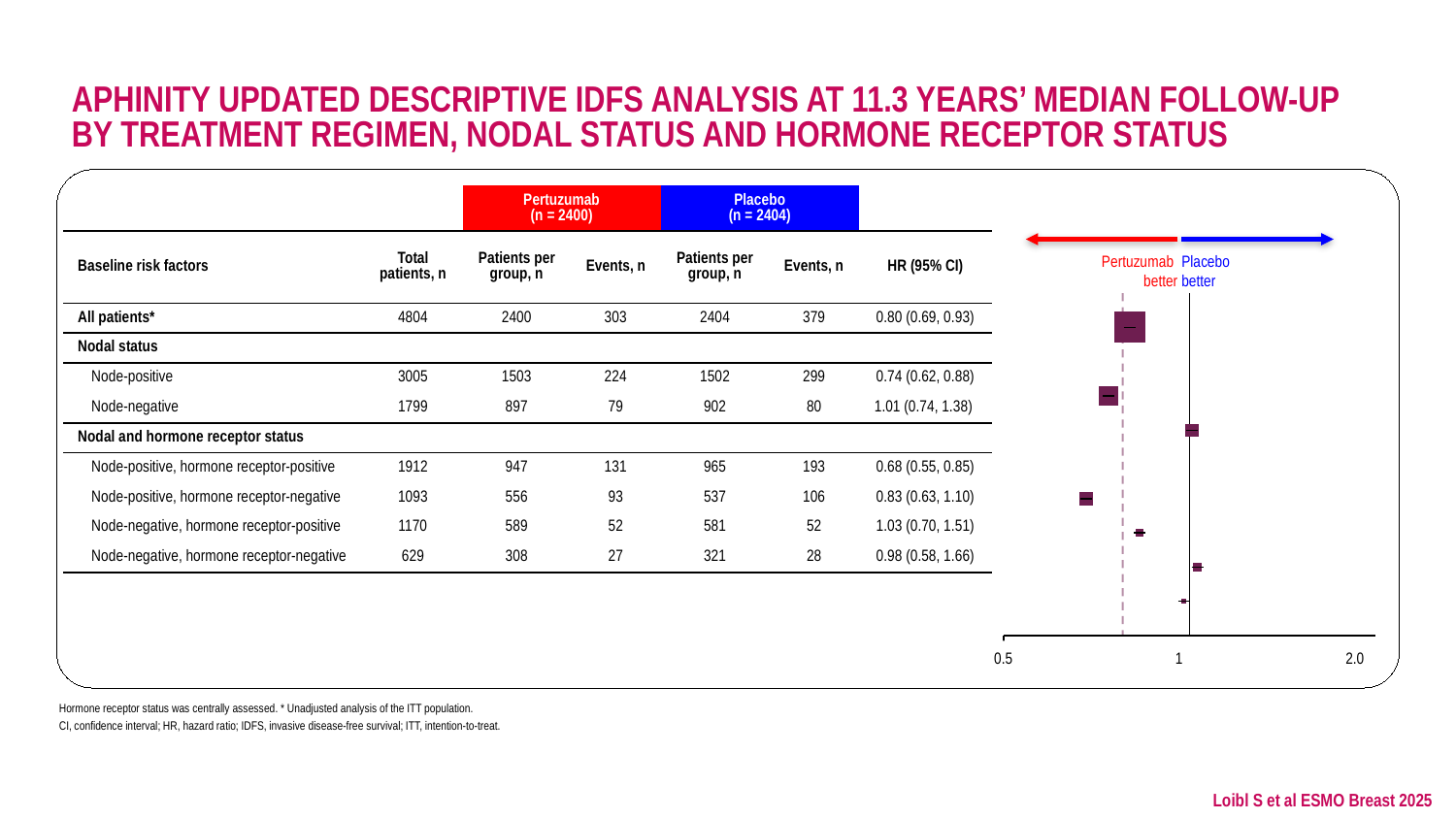

# APHINITY UPDATED descriptive IDFS Analysis at 11.3 years’ Median FOLLOW-UP by Treatment Regimen, NODAL status and hormone receptor status

|  |  | Pertuzumab (n = 2400) |  | Placebo (n = 2404) |  |  |
| --- | --- | --- | --- | --- | --- | --- |
| Baseline risk factors | Total patients, n | Patients per group, n | Events, n | Patients per group, n | Events, n | HR (95% CI) |
| All patients\* | 4804 | 2400 | 303 | 2404 | 379 | 0.80 (0.69, 0.93) |
| Nodal status |  |  |  |  |  |  |
| Node-positive | 3005 | 1503 | 224 | 1502 | 299 | 0.74 (0.62, 0.88) |
| Node-negative | 1799 | 897 | 79 | 902 | 80 | 1.01 (0.74, 1.38) |
| Nodal and hormone receptor status |  |  |  |  |  |  |
| Node-positive, hormone receptor-positive | 1912 | 947 | 131 | 965 | 193 | 0.68 (0.55, 0.85) |
| Node-positive, hormone receptor-negative | 1093 | 556 | 93 | 537 | 106 | 0.83 (0.63, 1.10) |
| Node-negative, hormone receptor-positive | 1170 | 589 | 52 | 581 | 52 | 1.03 (0.70, 1.51) |
| Node-negative, hormone receptor-negative | 629 | 308 | 27 | 321 | 28 | 0.98 (0.58, 1.66) |

### Chart

| Category |  |
|---|---|
Pertuzumab
better
Placebo
better
0.5
1
2.0

Hormone receptor status was centrally assessed. * Unadjusted analysis of the ITT population.
CI, confidence interval; HR, hazard ratio; IDFS, invasive disease-free survival; ITT, intention-to-treat.
Loibl S et al ESMO Breast 2025